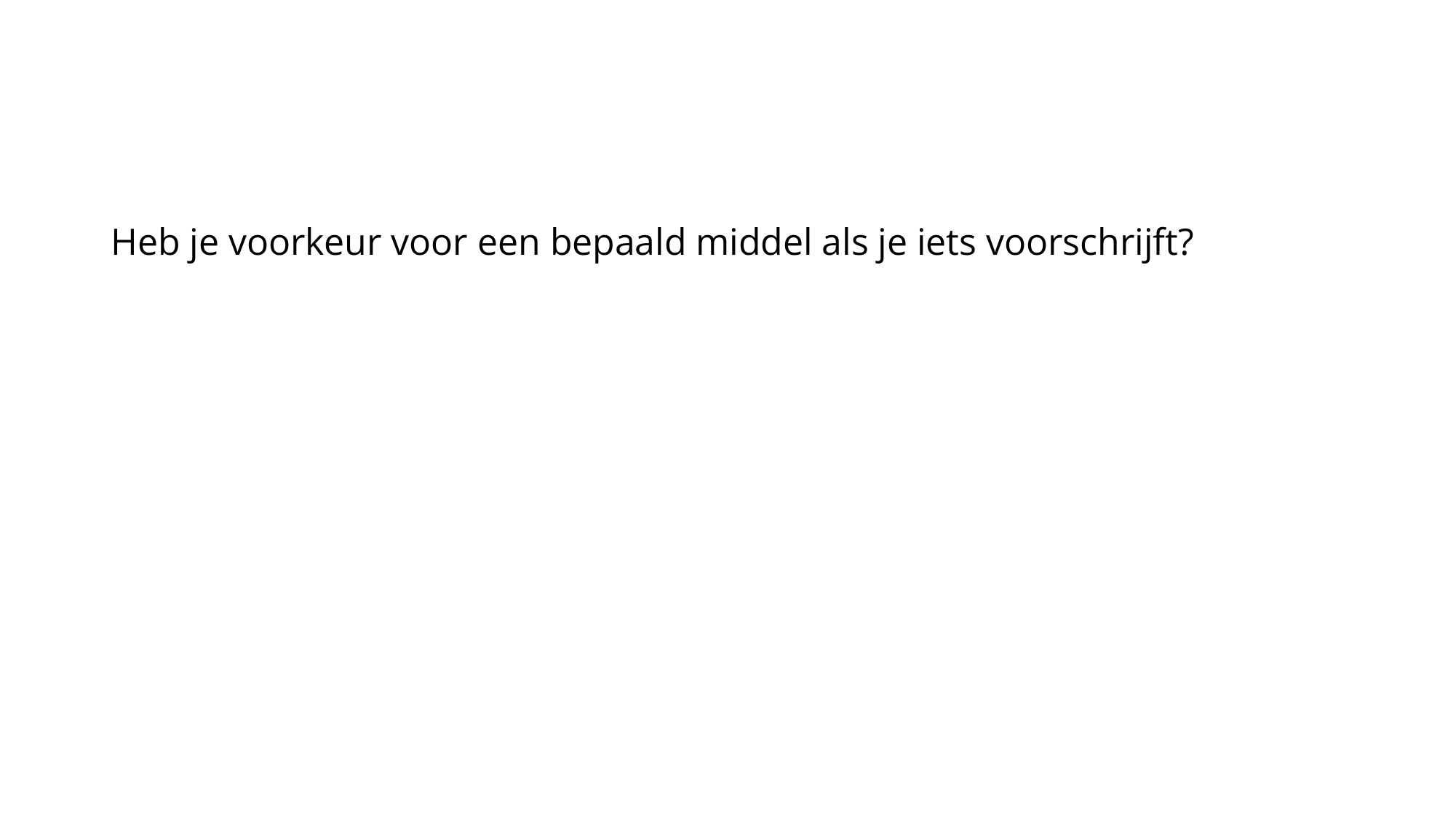

#
Heb je voorkeur voor een bepaald middel als je iets voorschrijft?